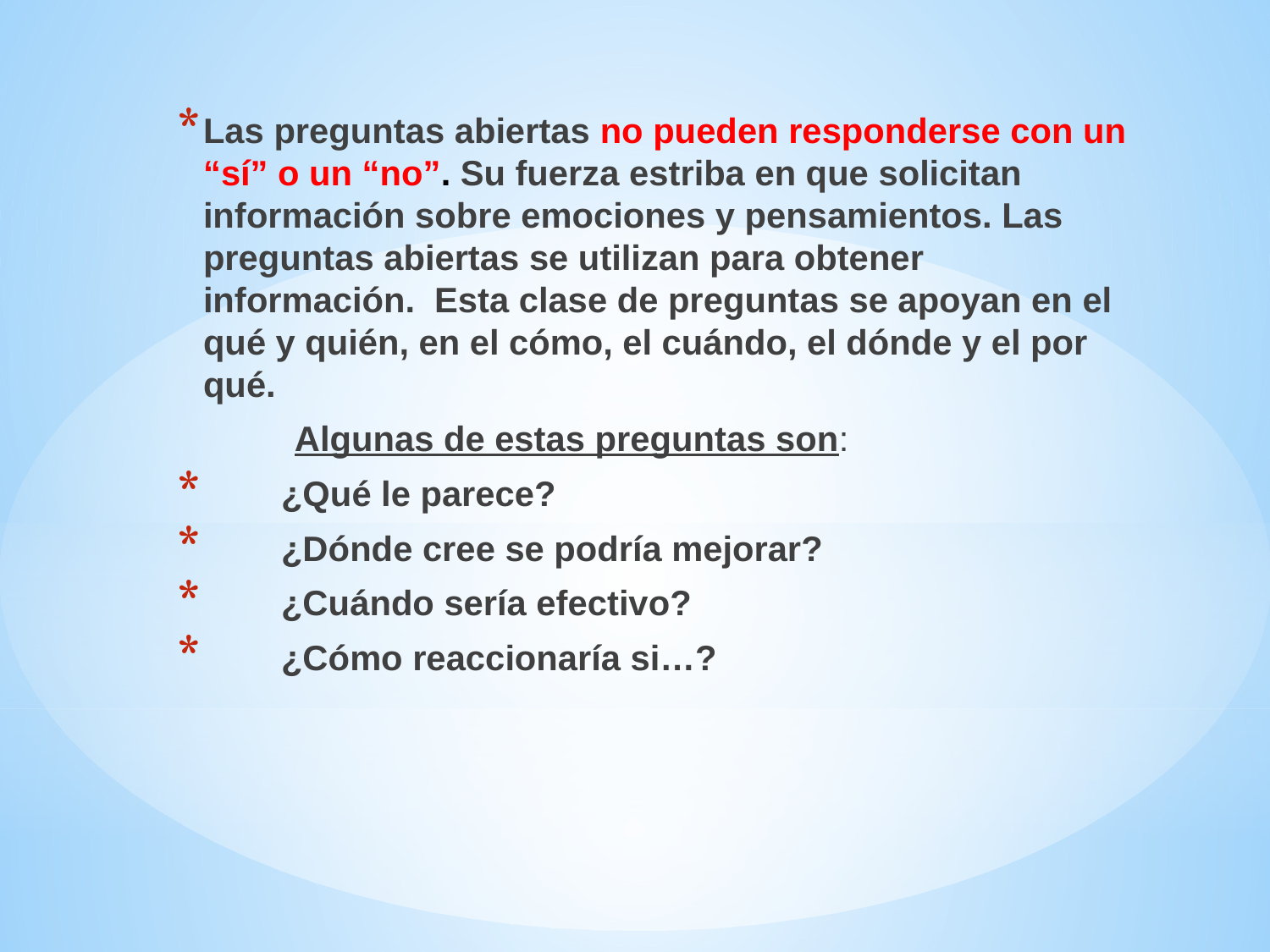

Las preguntas abiertas no pueden responderse con un “sí” o un “no”. Su fuerza estriba en que solicitan información sobre emociones y pensamientos. Las preguntas abiertas se utilizan para obtener información.  Esta clase de preguntas se apoyan en el qué y quién, en el cómo, el cuándo, el dónde y el por qué.
            Algunas de estas preguntas son:
        ¿Qué le parece?
        ¿Dónde cree se podría mejorar?
        ¿Cuándo sería efectivo?
        ¿Cómo reaccionaría si…?